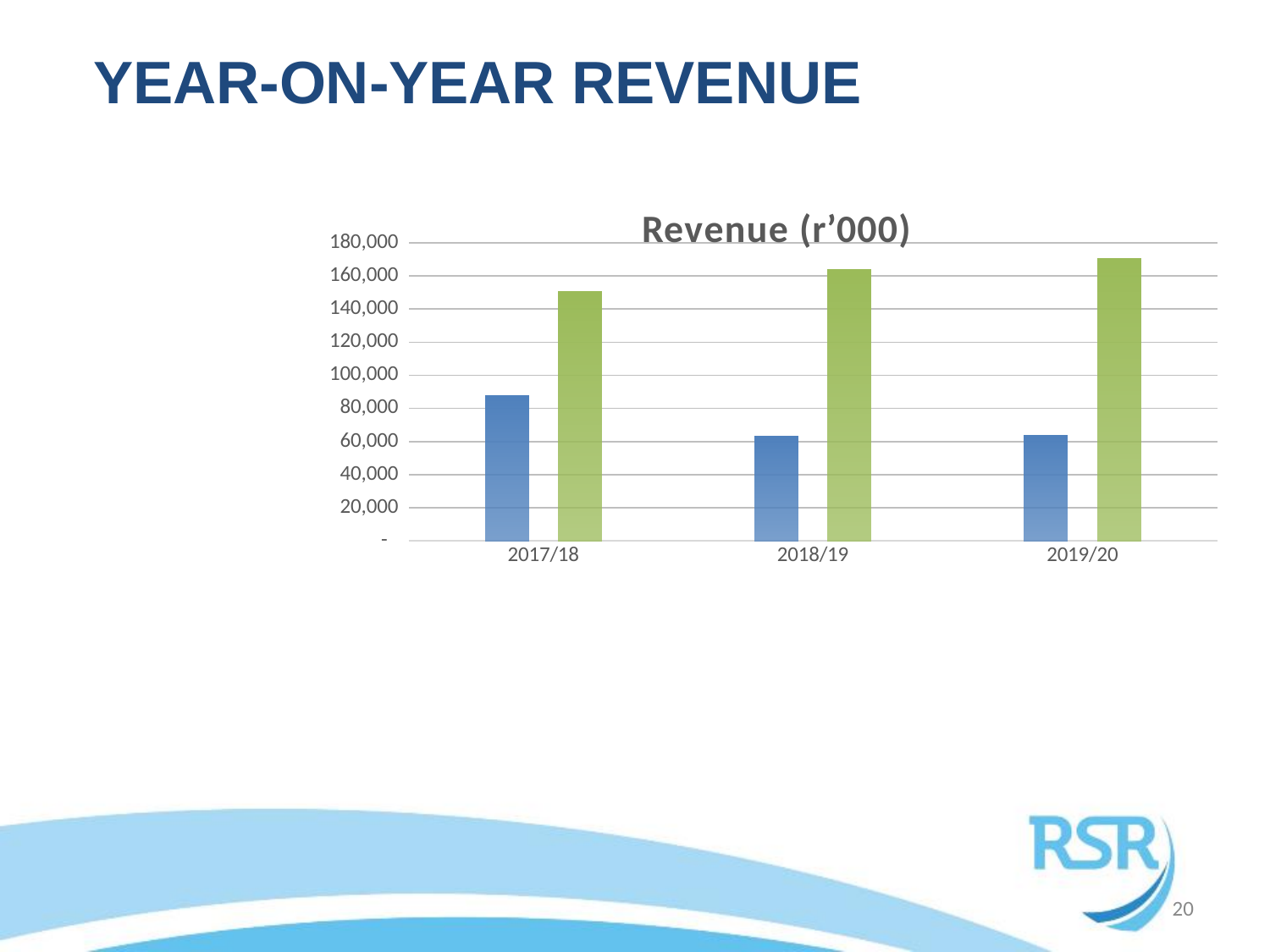

YEAR-ON-YEAR REVENUE

### Chart: Revenue (r’000)

| Category | Government grant | Safety permit and application Fee |
|---|---|---|
| 2017/18 | 87864.0 | 150428.777 |
| 2018/19 | 63018.0 | 164048.051 |
| 2019/20 | 63522.0 | 170560.765 |
20